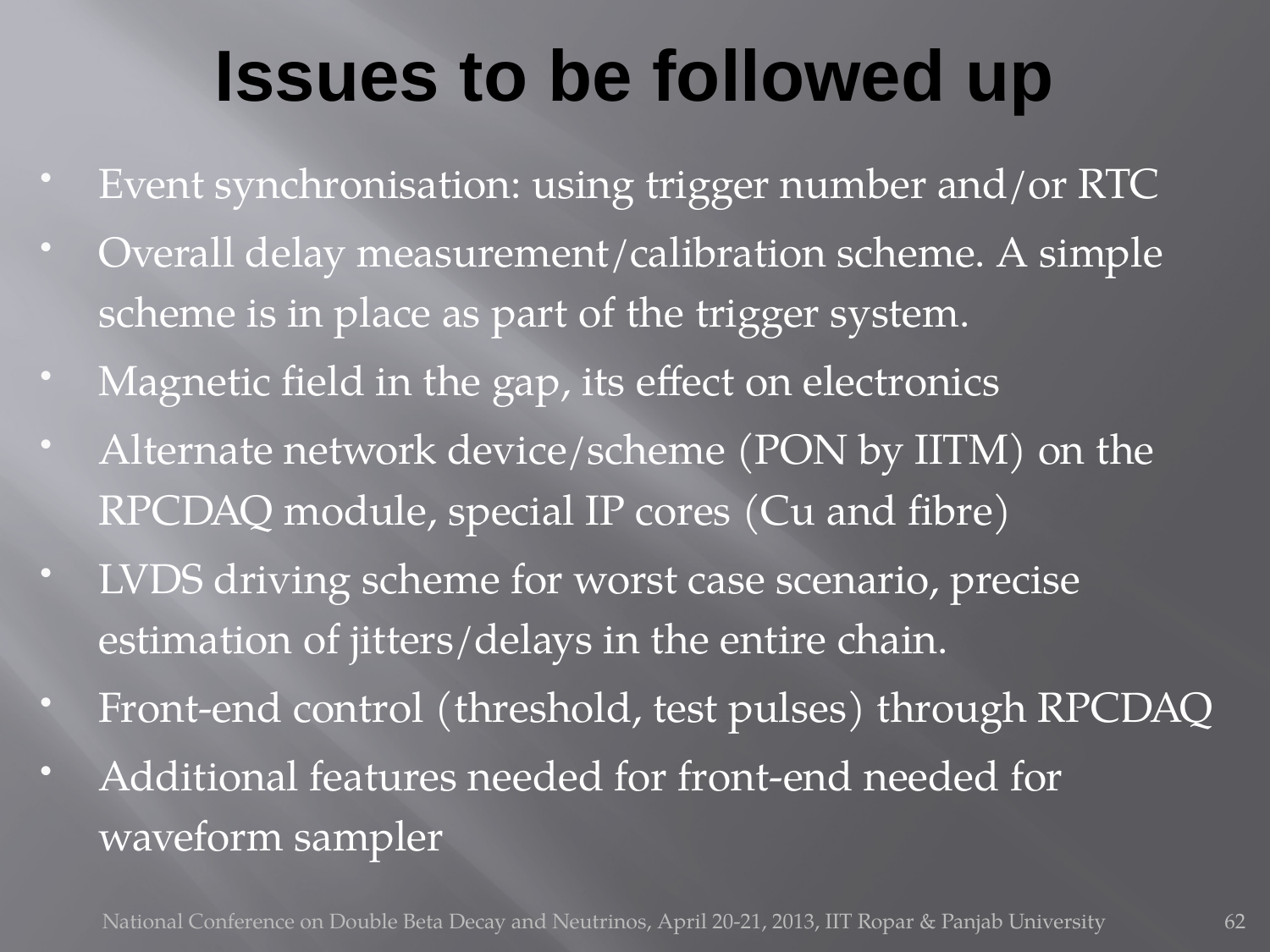

# Issues to be followed up
Event synchronisation: using trigger number and/or RTC
Overall delay measurement/calibration scheme. A simple scheme is in place as part of the trigger system.
Magnetic field in the gap, its effect on electronics
Alternate network device/scheme (PON by IITM) on the RPCDAQ module, special IP cores (Cu and fibre)
LVDS driving scheme for worst case scenario, precise estimation of jitters/delays in the entire chain.
Front-end control (threshold, test pulses) through RPCDAQ
Additional features needed for front-end needed for waveform sampler

National Conference on Double Beta Decay and Neutrinos, April 20-21, 2013, IIT Ropar & Panjab University
62